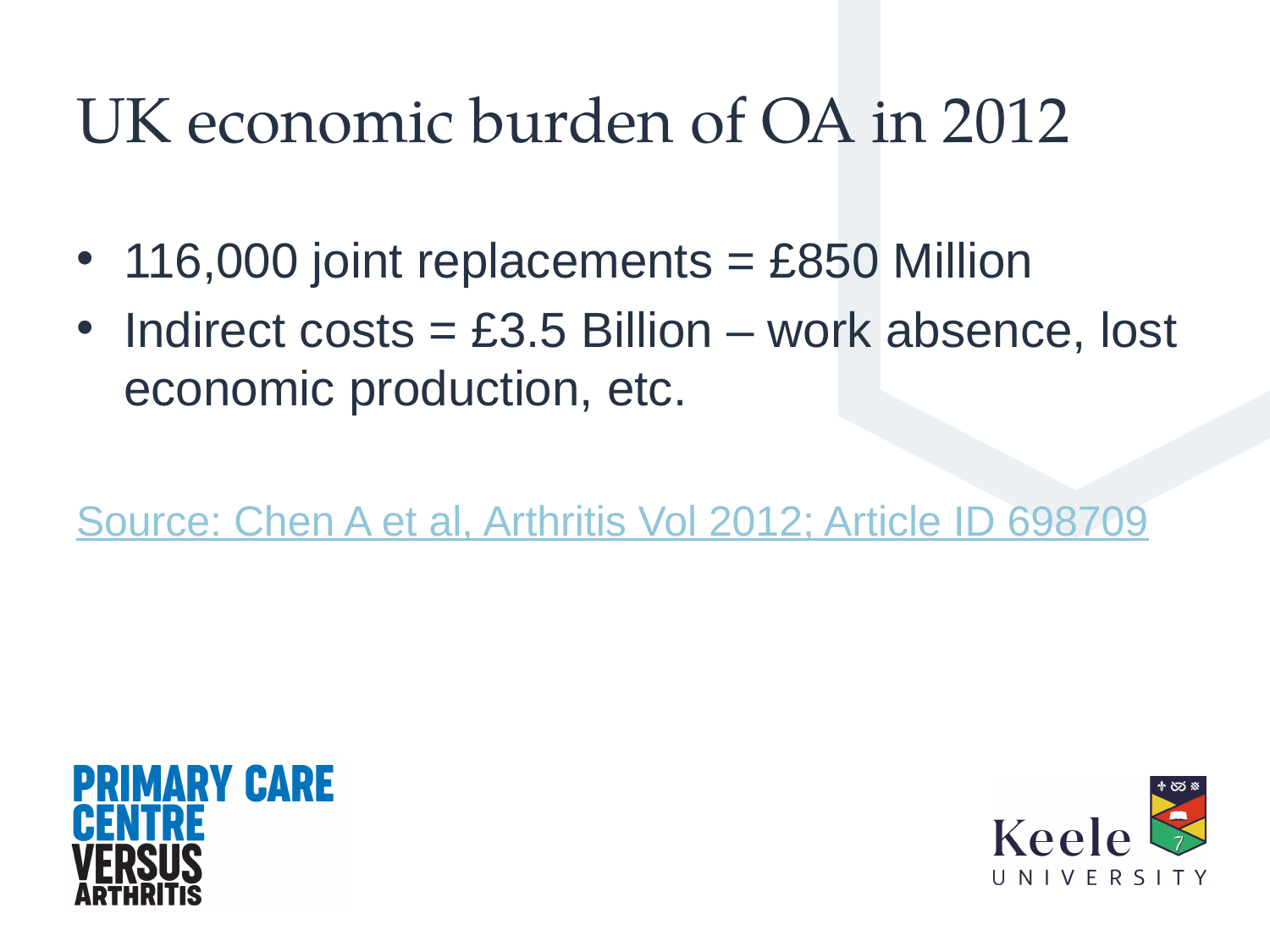

# UK economic burden of OA in 2012
116,000 joint replacements = £850 Million
Indirect costs = £3.5 Billion – work absence, lost economic production, etc.

Source: Chen A et al, Arthritis Vol 2012; Article ID 698709